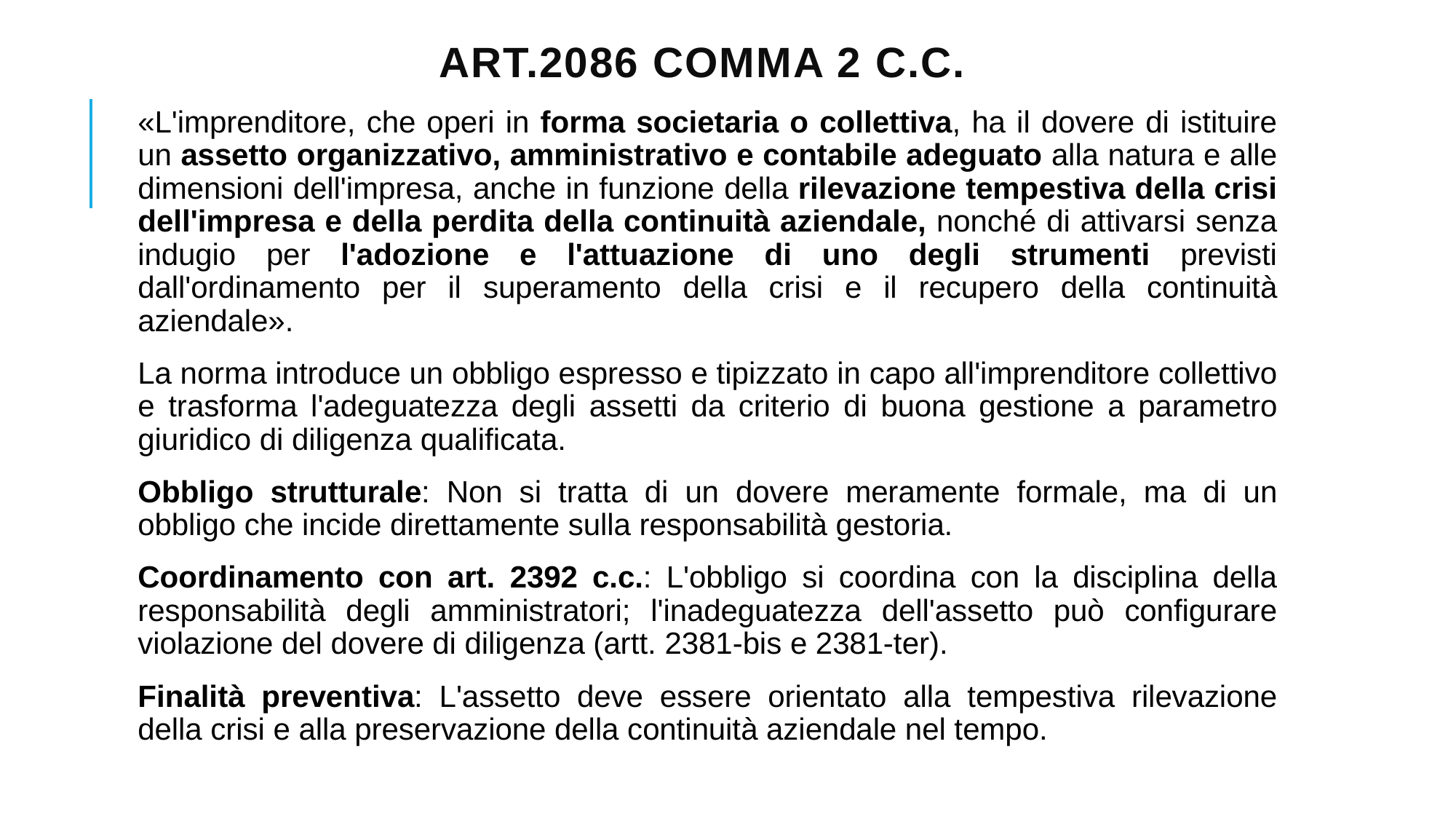

# Art.2086 comma 2 c.c.
«L'imprenditore, che operi in forma societaria o collettiva, ha il dovere di istituire un assetto organizzativo, amministrativo e contabile adeguato alla natura e alle dimensioni dell'impresa, anche in funzione della rilevazione tempestiva della crisi dell'impresa e della perdita della continuità aziendale, nonché di attivarsi senza indugio per l'adozione e l'attuazione di uno degli strumenti previsti dall'ordinamento per il superamento della crisi e il recupero della continuità aziendale».
La norma introduce un obbligo espresso e tipizzato in capo all'imprenditore collettivo e trasforma l'adeguatezza degli assetti da criterio di buona gestione a parametro giuridico di diligenza qualificata.
Obbligo strutturale: Non si tratta di un dovere meramente formale, ma di un obbligo che incide direttamente sulla responsabilità gestoria.
Coordinamento con art. 2392 c.c.: L'obbligo si coordina con la disciplina della responsabilità degli amministratori; l'inadeguatezza dell'assetto può configurare violazione del dovere di diligenza (artt. 2381-bis e 2381-ter).
Finalità preventiva: L'assetto deve essere orientato alla tempestiva rilevazione della crisi e alla preservazione della continuità aziendale nel tempo.